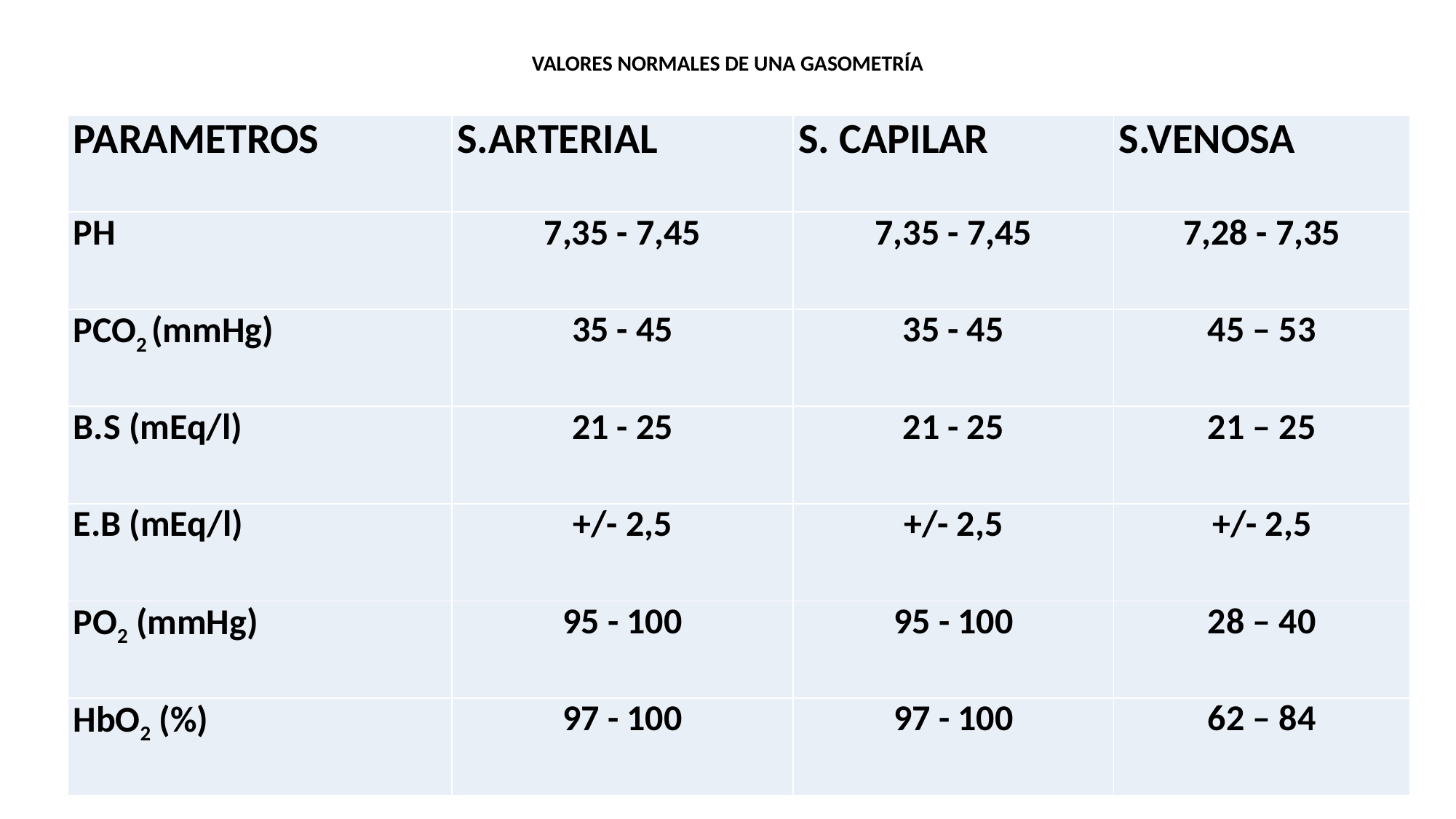

# VALORES NORMALES DE UNA GASOMETRÍA
| PARAMETROS | S.ARTERIAL | S. CAPILAR | S.VENOSA |
| --- | --- | --- | --- |
| PH | 7,35 - 7,45 | 7,35 - 7,45 | 7,28 - 7,35 |
| PCO2 (mmHg) | 35 - 45 | 35 - 45 | 45 – 53 |
| B.S (mEq/l) | 21 - 25 | 21 - 25 | 21 – 25 |
| E.B (mEq/l) | +/- 2,5 | +/- 2,5 | +/- 2,5 |
| PO2 (mmHg) | 95 - 100 | 95 - 100 | 28 – 40 |
| HbO2 (%) | 97 - 100 | 97 - 100 | 62 – 84 |